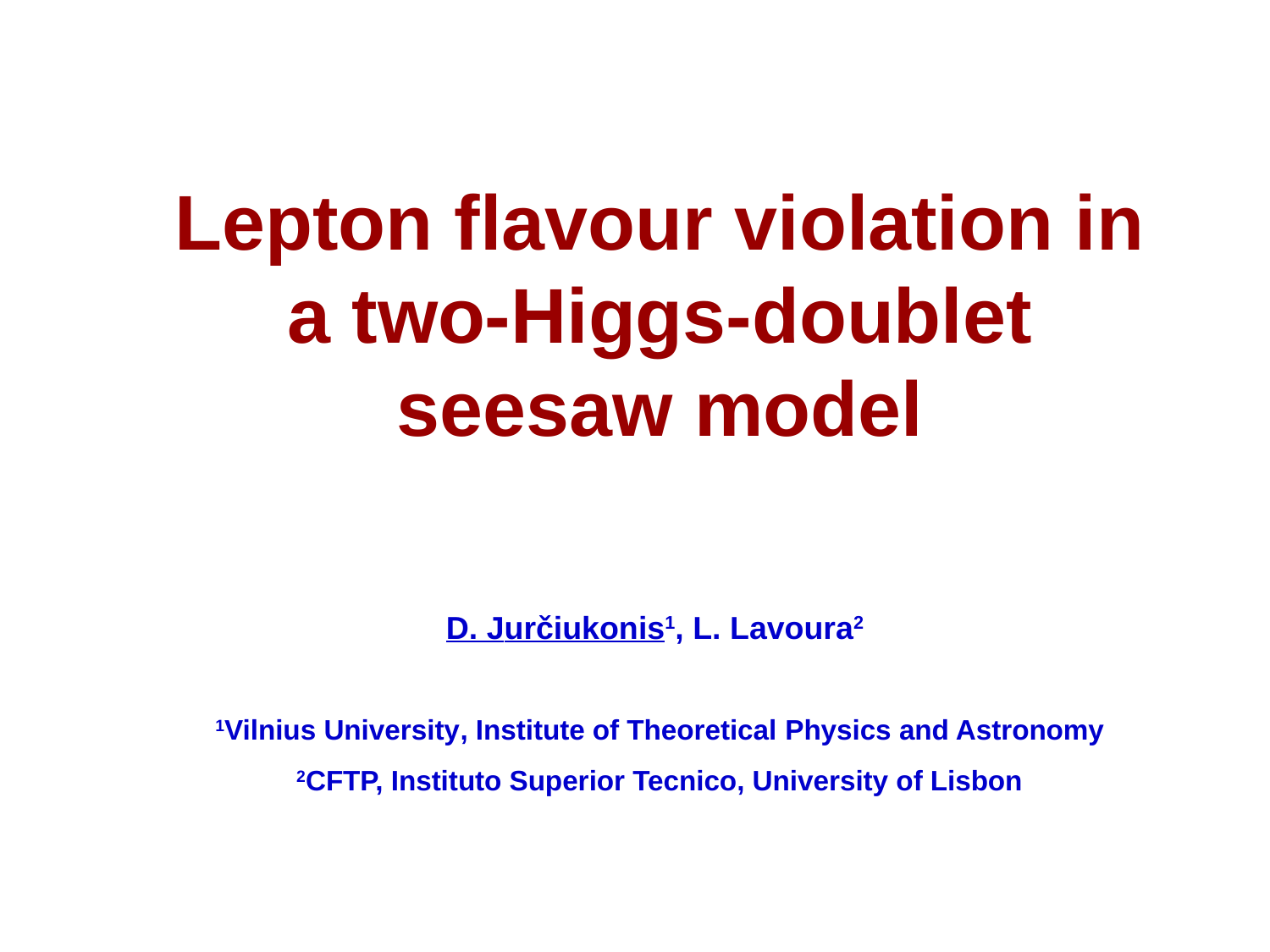

Lepton flavour violation in a two-Higgs-doublet seesaw model
D. Jurčiukonis1, L. Lavoura2
1Vilnius University, Institute of Theoretical Physics and Astronomy

2CFTP, Instituto Superior Tecnico, University of Lisbon

1/24